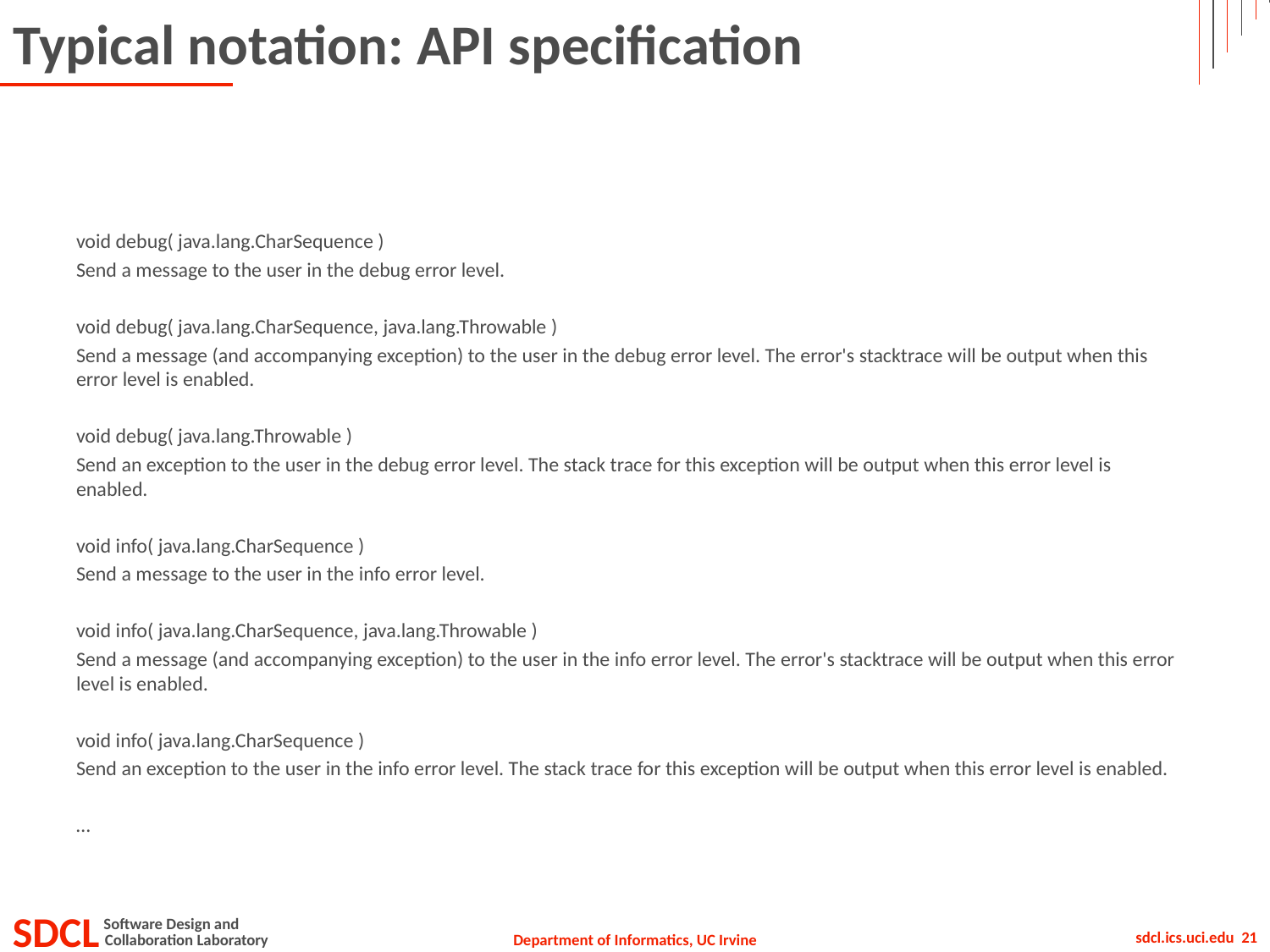

# Typical notation: API specification
void debug( java.lang.CharSequence )
Send a message to the user in the debug error level.

void debug( java.lang.CharSequence, java.lang.Throwable )
Send a message (and accompanying exception) to the user in the debug error level. The error's stacktrace will be output when this error level is enabled.

void debug( java.lang.Throwable )
Send an exception to the user in the debug error level. The stack trace for this exception will be output when this error level is enabled.

void info( java.lang.CharSequence )
Send a message to the user in the info error level.

void info( java.lang.CharSequence, java.lang.Throwable )
Send a message (and accompanying exception) to the user in the info error level. The error's stacktrace will be output when this error level is enabled.

void info( java.lang.CharSequence )
Send an exception to the user in the info error level. The stack trace for this exception will be output when this error level is enabled.

…